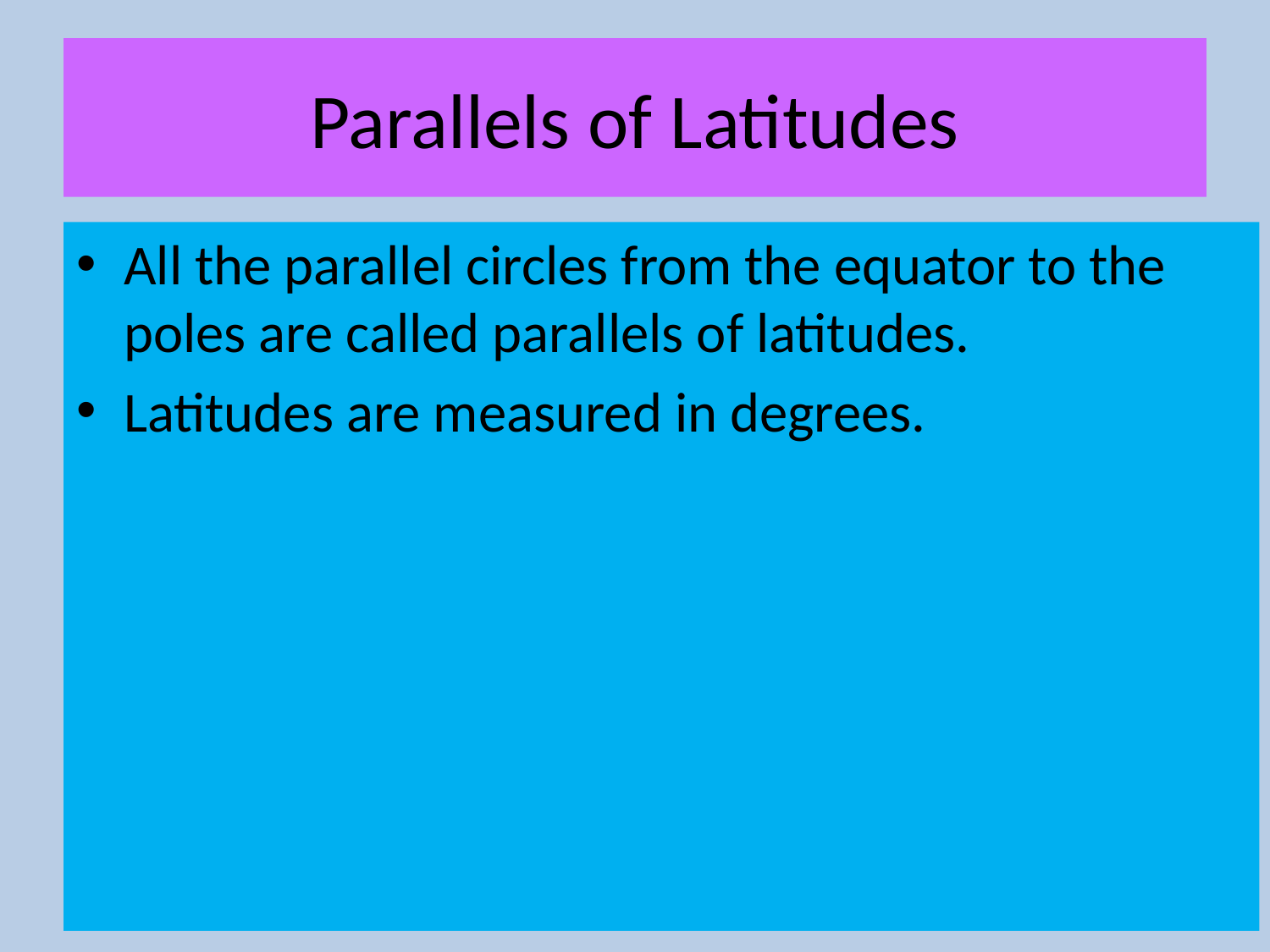

# Parallels of Latitudes
All the parallel circles from the equator to the poles are called parallels of latitudes.
Latitudes are measured in degrees.